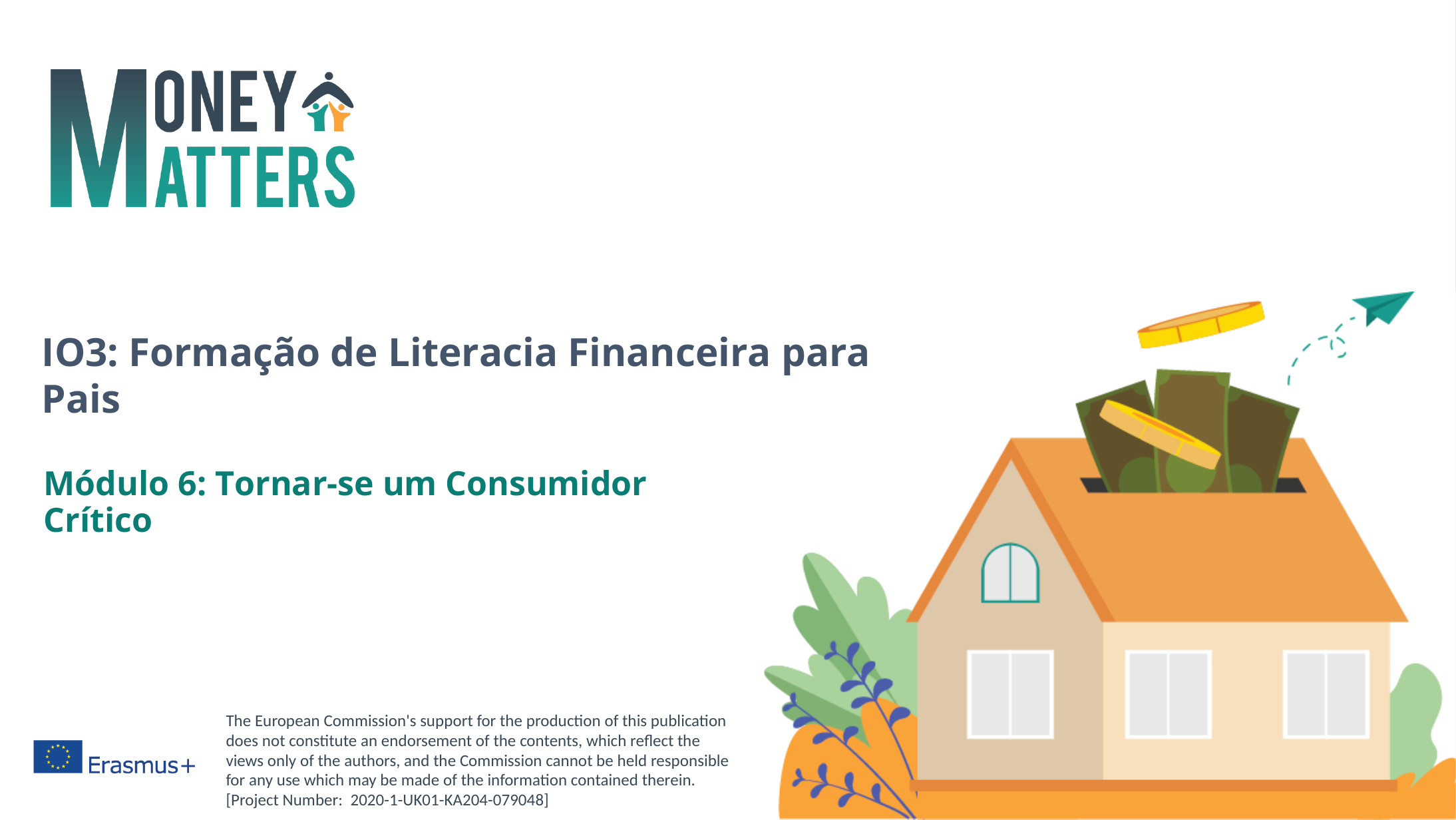

# IO3: Formação de Literacia Financeira para Pais

Módulo 6: Tornar-se um Consumidor Crítico